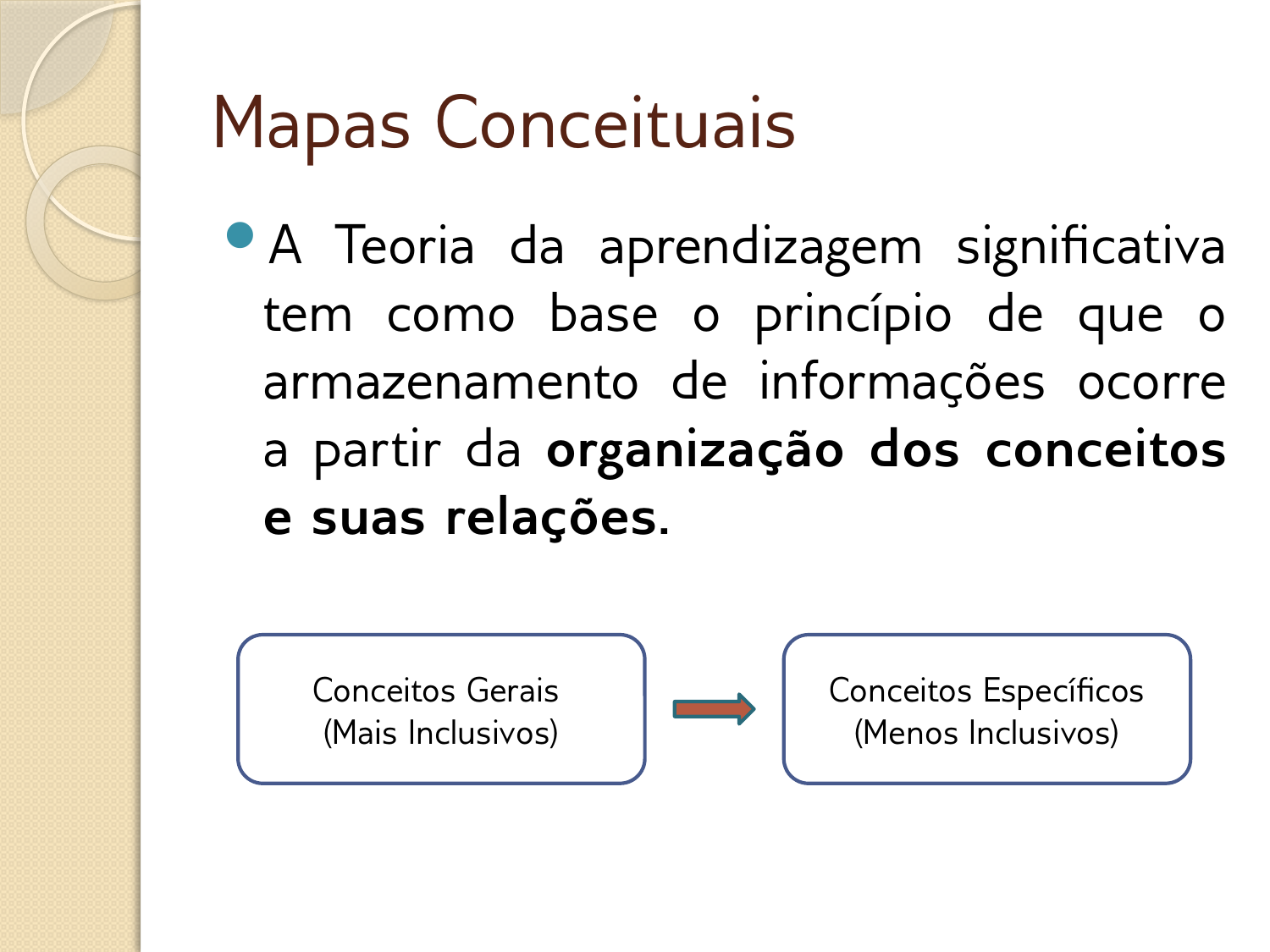

# Mapas Conceituais
A Teoria da aprendizagem significativa tem como base o princípio de que o armazenamento de informações ocorre a partir da organização dos conceitos e suas relações.
Conceitos Gerais
(Mais Inclusivos)
Conceitos Específicos (Menos Inclusivos)